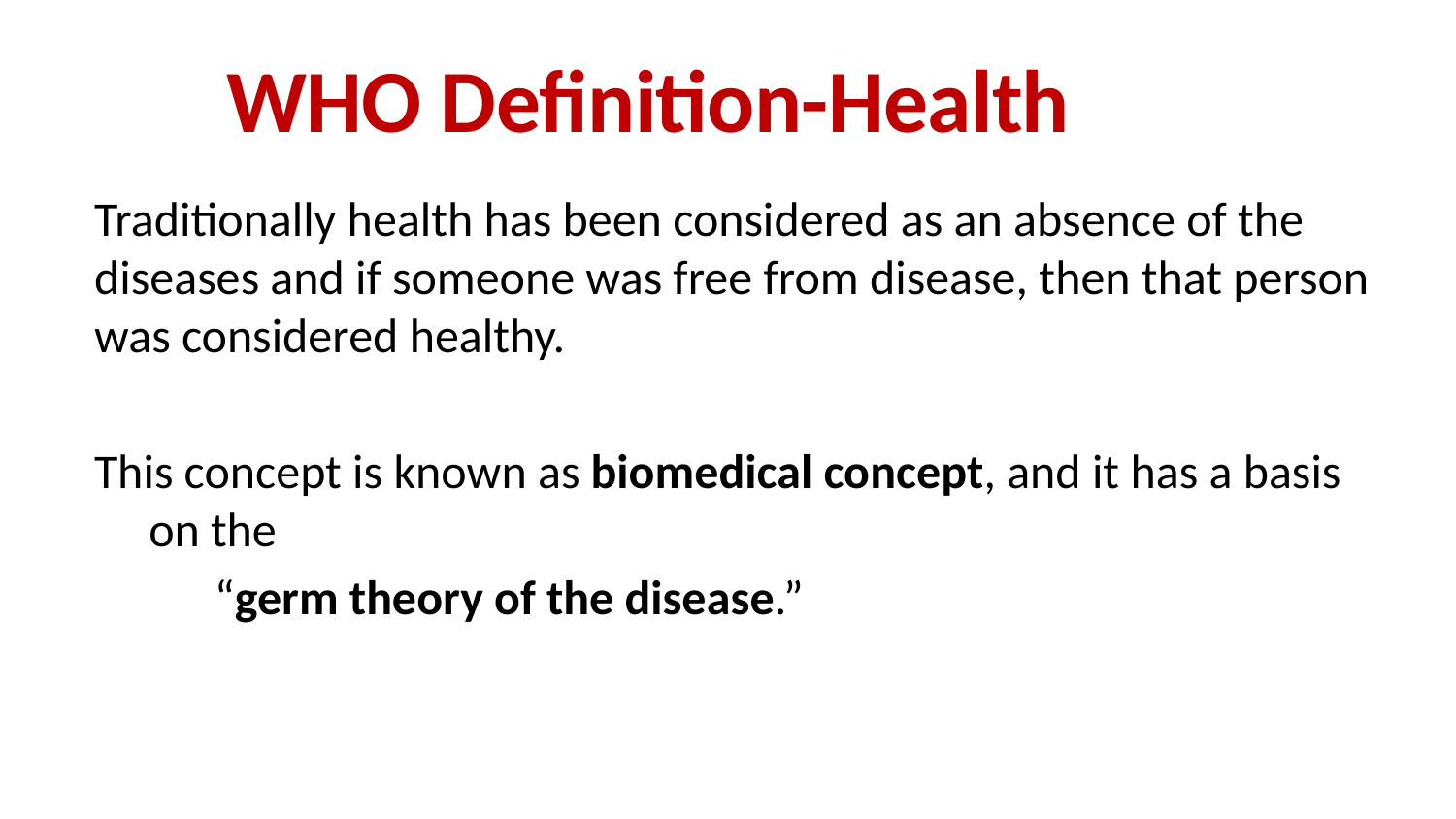

WHO Definition-Health
Traditionally health has been considered as an absence of the diseases and if someone was free from disease, then that person was considered healthy.

This concept is known as biomedical concept, and it has a basis on the
           “germ theory of the disease.”